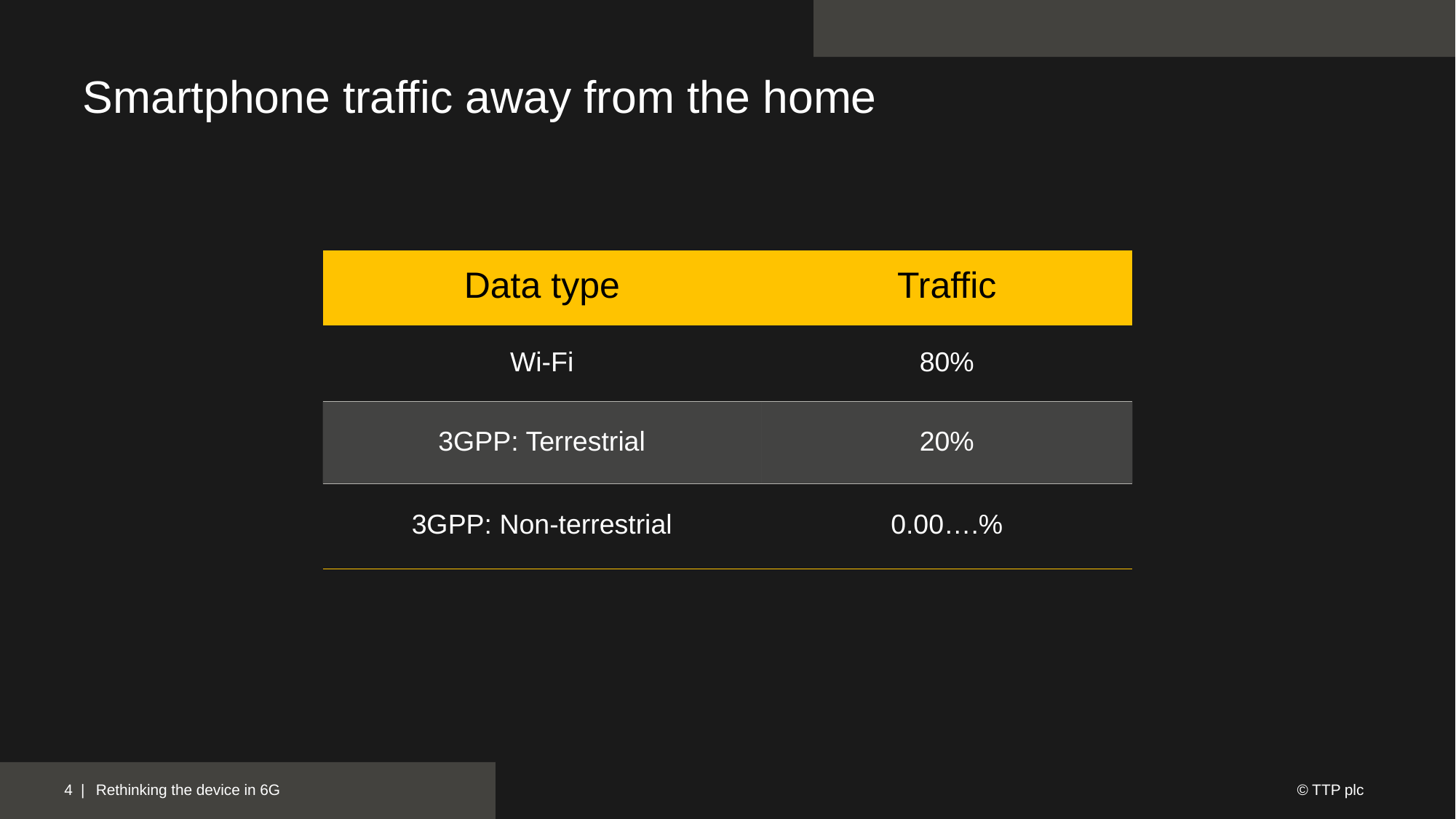

# Smartphone traffic away from the home
| Data type | Traffic |
| --- | --- |
| Wi-Fi | 80% |
| 3GPP: Terrestrial | 20% |
| 3GPP: Non-terrestrial | 0.00….% |
4  |
Rethinking the device in 6G
© TTP plc